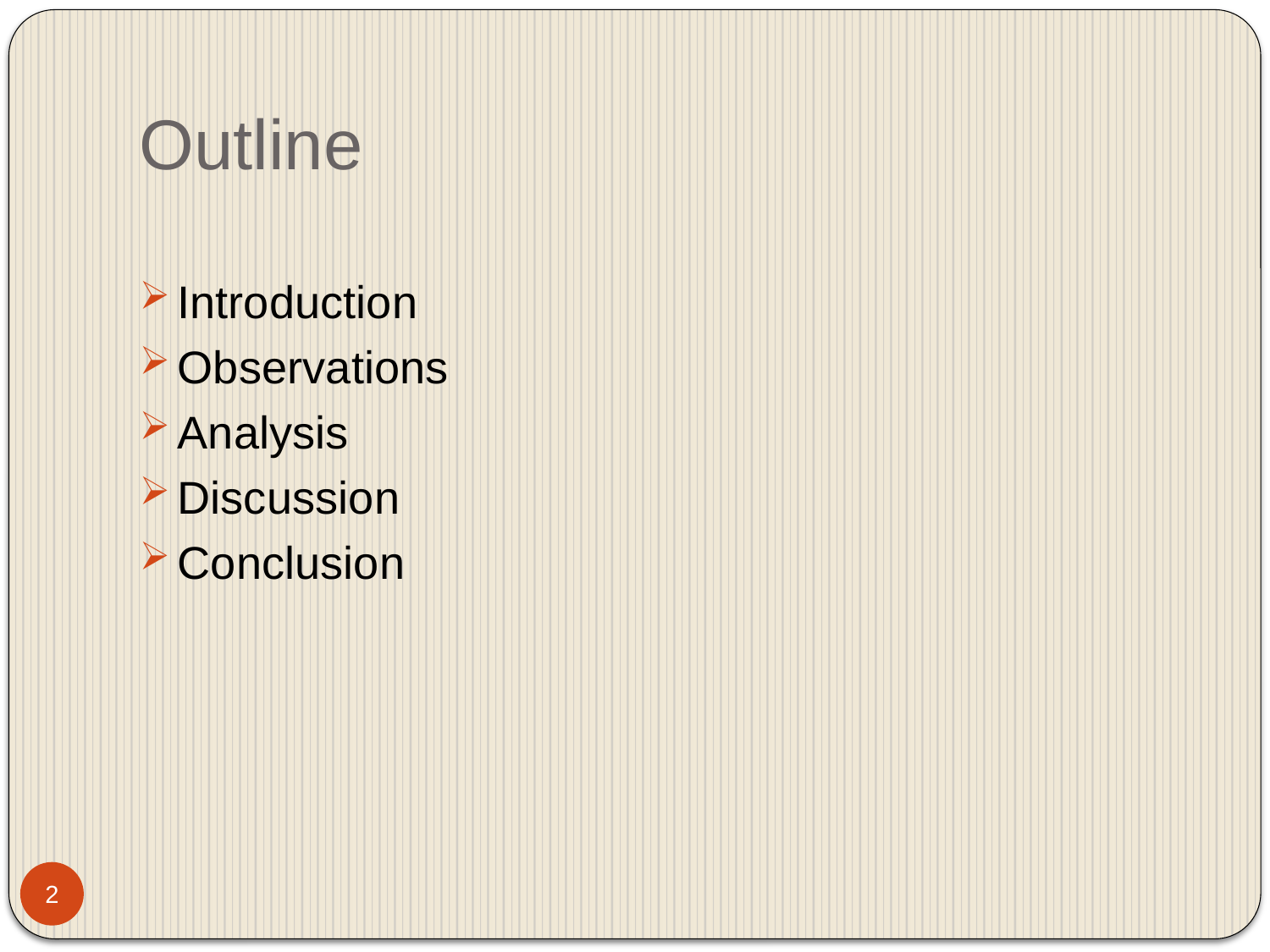

# Outline

Introduction
Observations
Analysis
Discussion
Conclusion
2